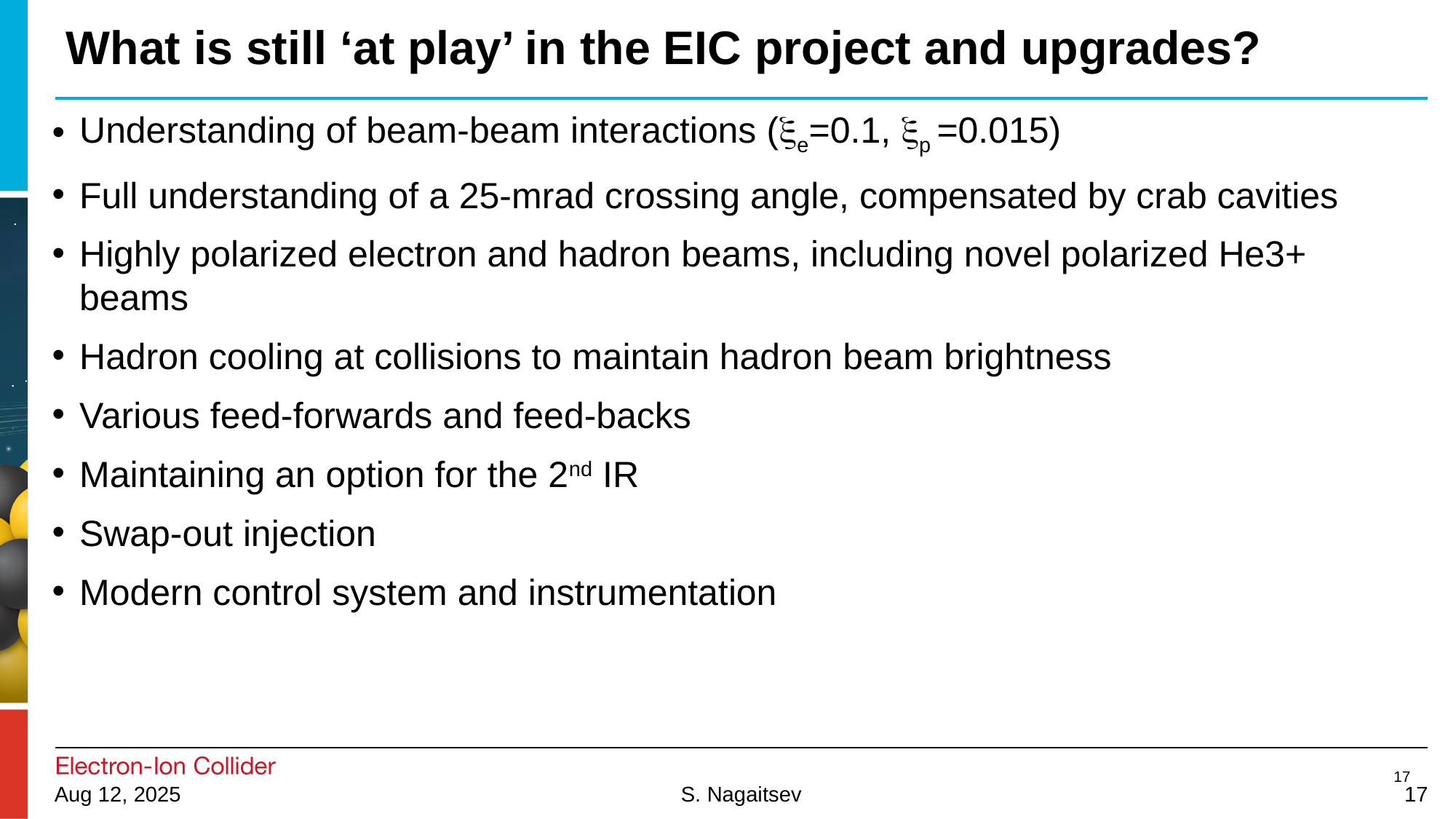

# What is still ‘at play’ in the EIC project and upgrades?
Understanding of beam-beam interactions (ξe=0.1, ξp =0.015)
Full understanding of a 25-mrad crossing angle, compensated by crab cavities
Highly polarized electron and hadron beams, including novel polarized He3+ beams
Hadron cooling at collisions to maintain hadron beam brightness
Various feed-forwards and feed-backs
Maintaining an option for the 2nd IR
Swap-out injection
Modern control system and instrumentation
17